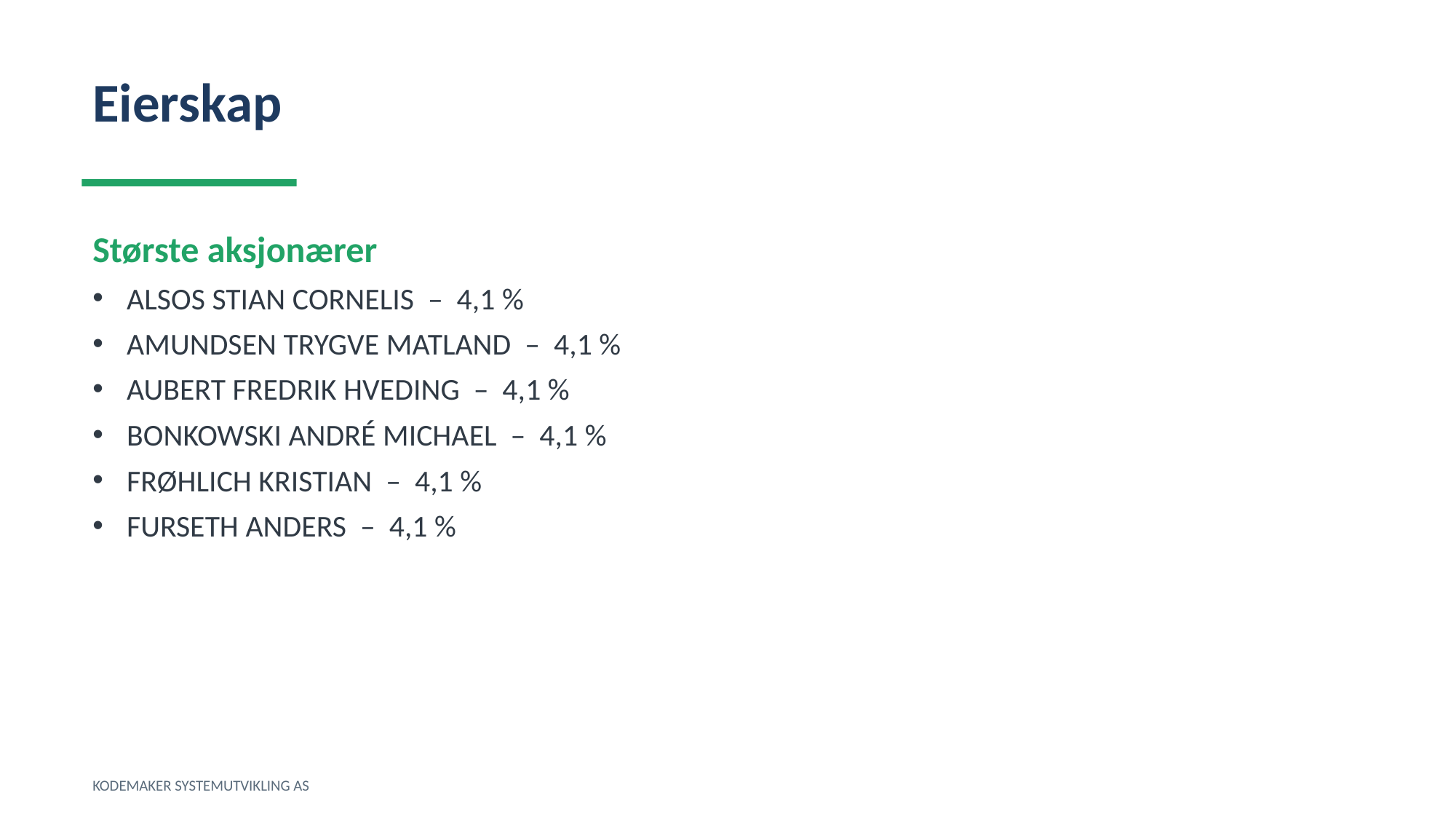

Eierskap

Største aksjonærer
ALSOS STIAN CORNELIS  –  4,1 %
AMUNDSEN TRYGVE MATLAND  –  4,1 %
AUBERT FREDRIK HVEDING  –  4,1 %
BONKOWSKI ANDRÉ MICHAEL  –  4,1 %
FRØHLICH KRISTIAN  –  4,1 %
FURSETH ANDERS  –  4,1 %
KODEMAKER SYSTEMUTVIKLING AS